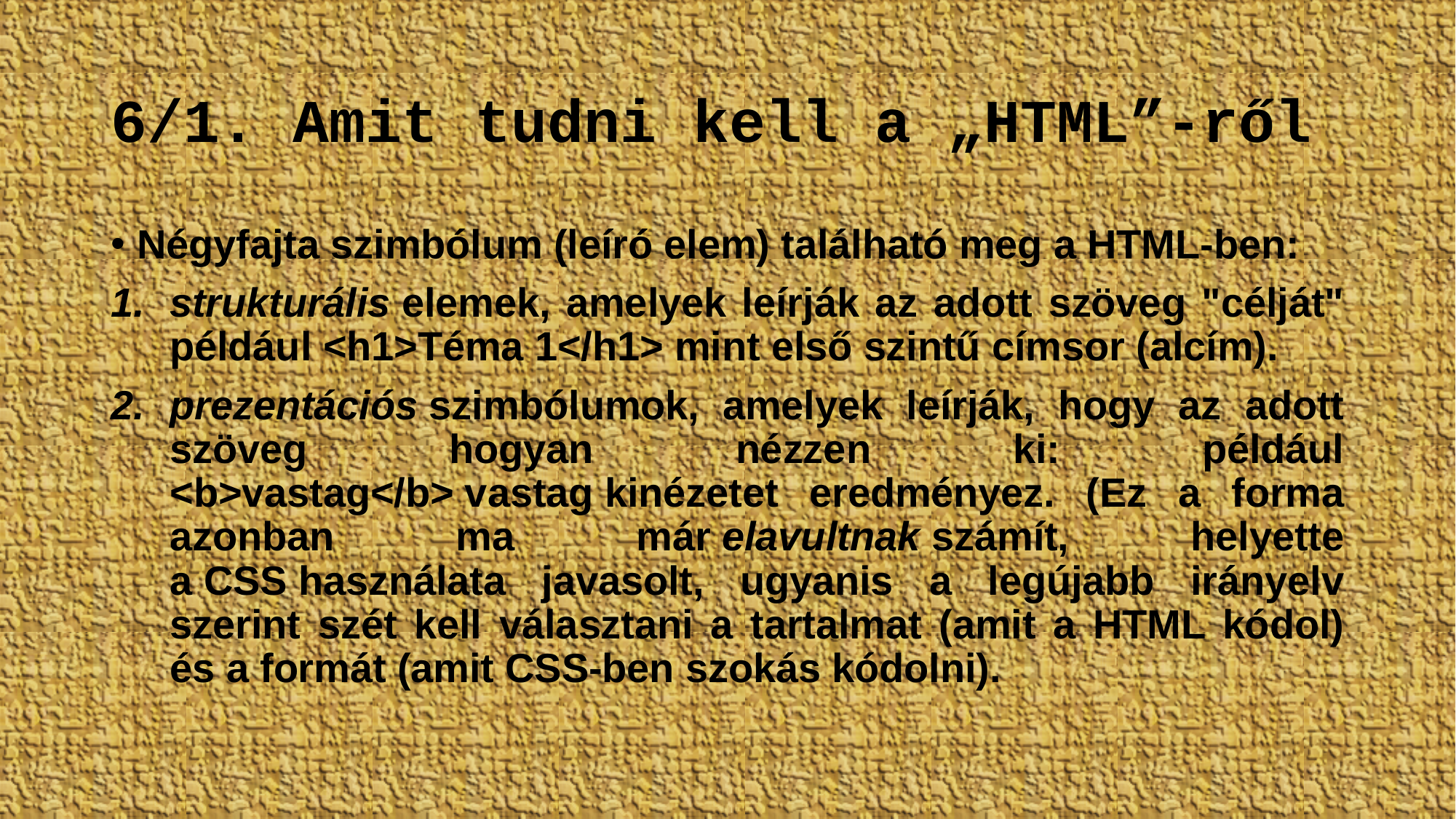

# 6/1. Amit tudni kell a „HTML”-ről
Négyfajta szimbólum (leíró elem) található meg a HTML-ben:
strukturális elemek, amelyek leírják az adott szöveg "célját" például <h1>Téma 1</h1> mint első szintű címsor (alcím).
prezentációs szimbólumok, amelyek leírják, hogy az adott szöveg hogyan nézzen ki: például <b>vastag</b> vastag kinézetet eredményez. (Ez a forma azonban ma már elavultnak számít, helyette a CSS használata javasolt, ugyanis a legújabb irányelv szerint szét kell választani a tartalmat (amit a HTML kódol) és a formát (amit CSS-ben szokás kódolni).